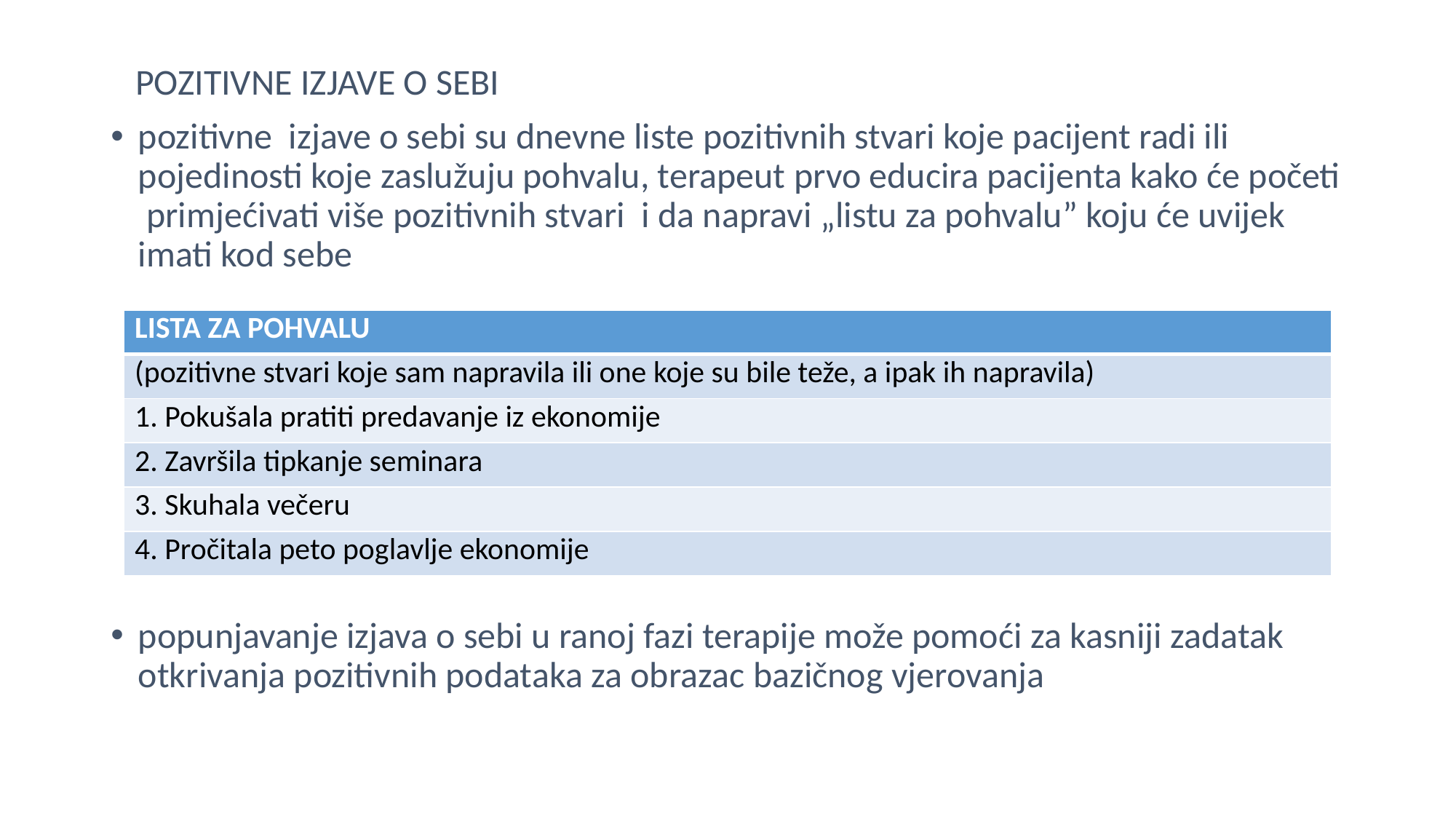

POZITIVNE IZJAVE O SEBI
pozitivne  izjave o sebi su dnevne liste pozitivnih stvari koje pacijent radi ili pojedinosti koje zaslužuju pohvalu, terapeut prvo educira pacijenta kako će početi  primjećivati više pozitivnih stvari  i da napravi „listu za pohvalu” koju će uvijek imati kod sebe

popunjavanje izjava o sebi u ranoj fazi terapije može pomoći za kasniji zadatak otkrivanja pozitivnih podataka za obrazac bazičnog vjerovanja

| LISTA ZA POHVALU |
| --- |
| (pozitivne stvari koje sam napravila ili one koje su bile teže, a ipak ih napravila) |
| 1. Pokušala pratiti predavanje iz ekonomije |
| 2. Završila tipkanje seminara |
| 3. Skuhala večeru |
| 4. Pročitala peto poglavlje ekonomije |